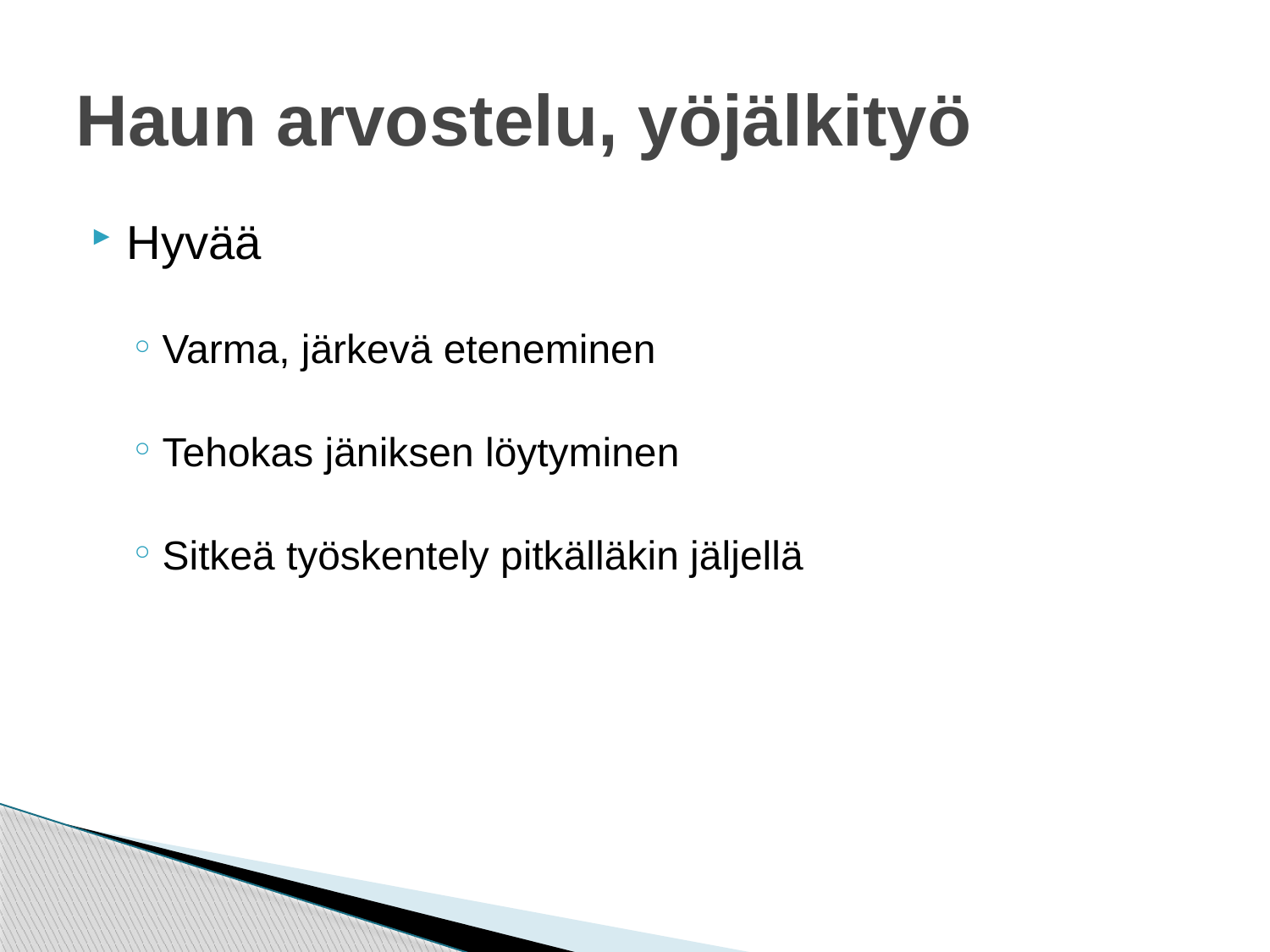

# Haun arvostelu, yöjälkityö
Hyvää
Varma, järkevä eteneminen
Tehokas jäniksen löytyminen
Sitkeä työskentely pitkälläkin jäljellä